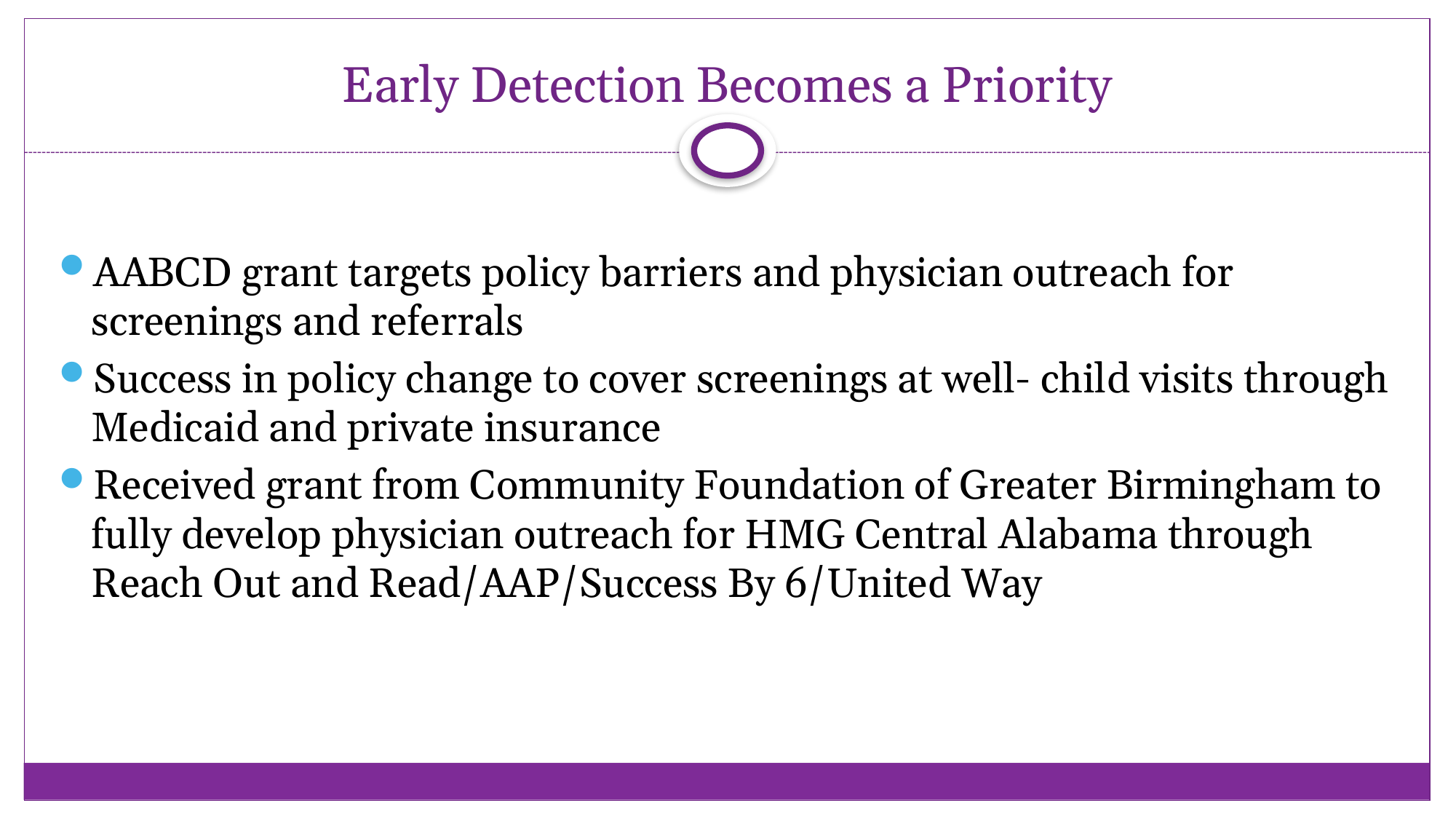

# Early Detection Becomes a Priority
AABCD grant targets policy barriers and physician outreach for screenings and referrals
Success in policy change to cover screenings at well- child visits through Medicaid and private insurance
Received grant from Community Foundation of Greater Birmingham to fully develop physician outreach for HMG Central Alabama through Reach Out and Read/AAP/Success By 6/United Way